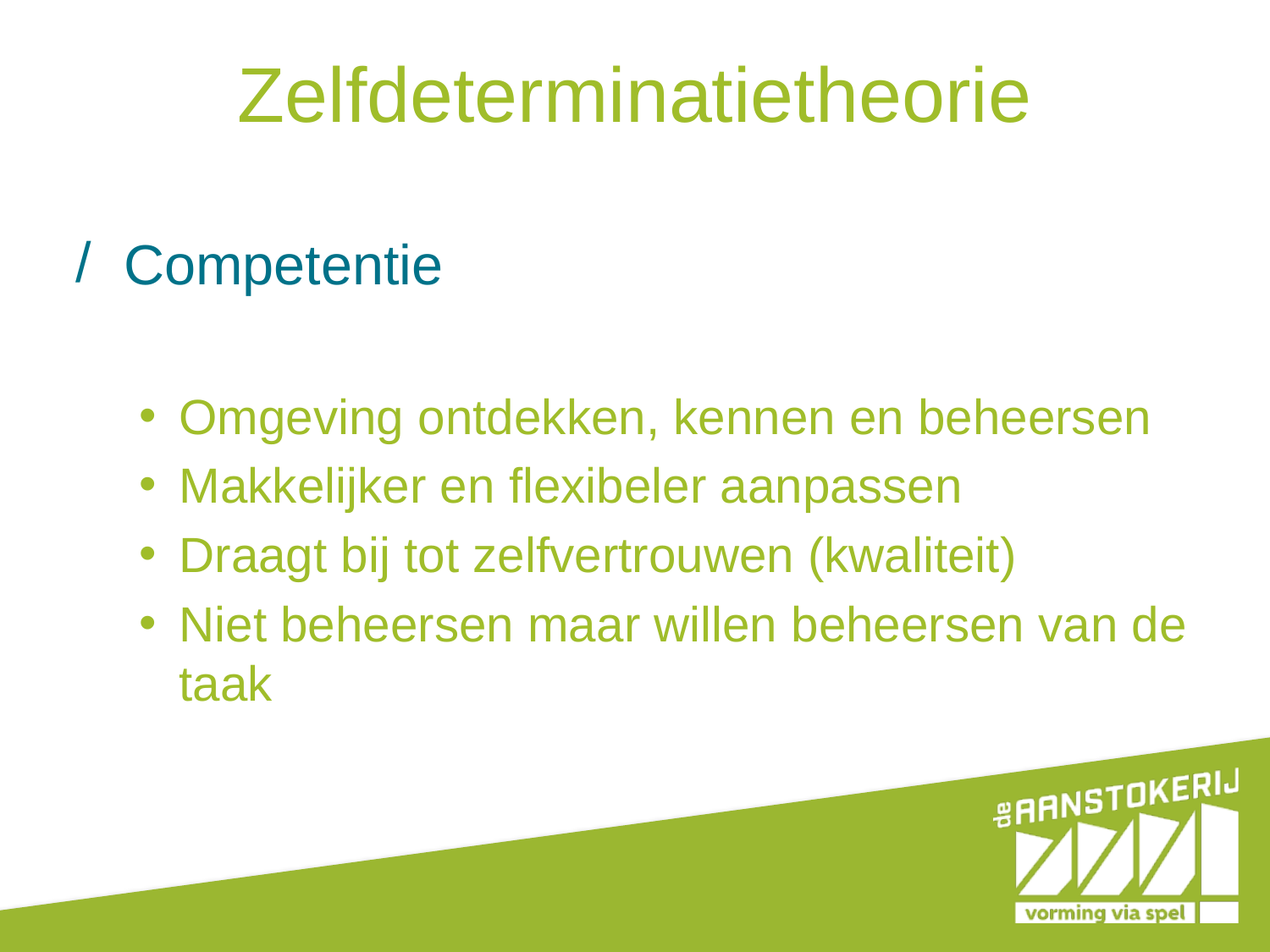

# Zelfdeterminatietheorie
Competentie

Omgeving ontdekken, kennen en beheersen
Makkelijker en flexibeler aanpassen
Draagt bij tot zelfvertrouwen (kwaliteit)
Niet beheersen maar willen beheersen van de taak